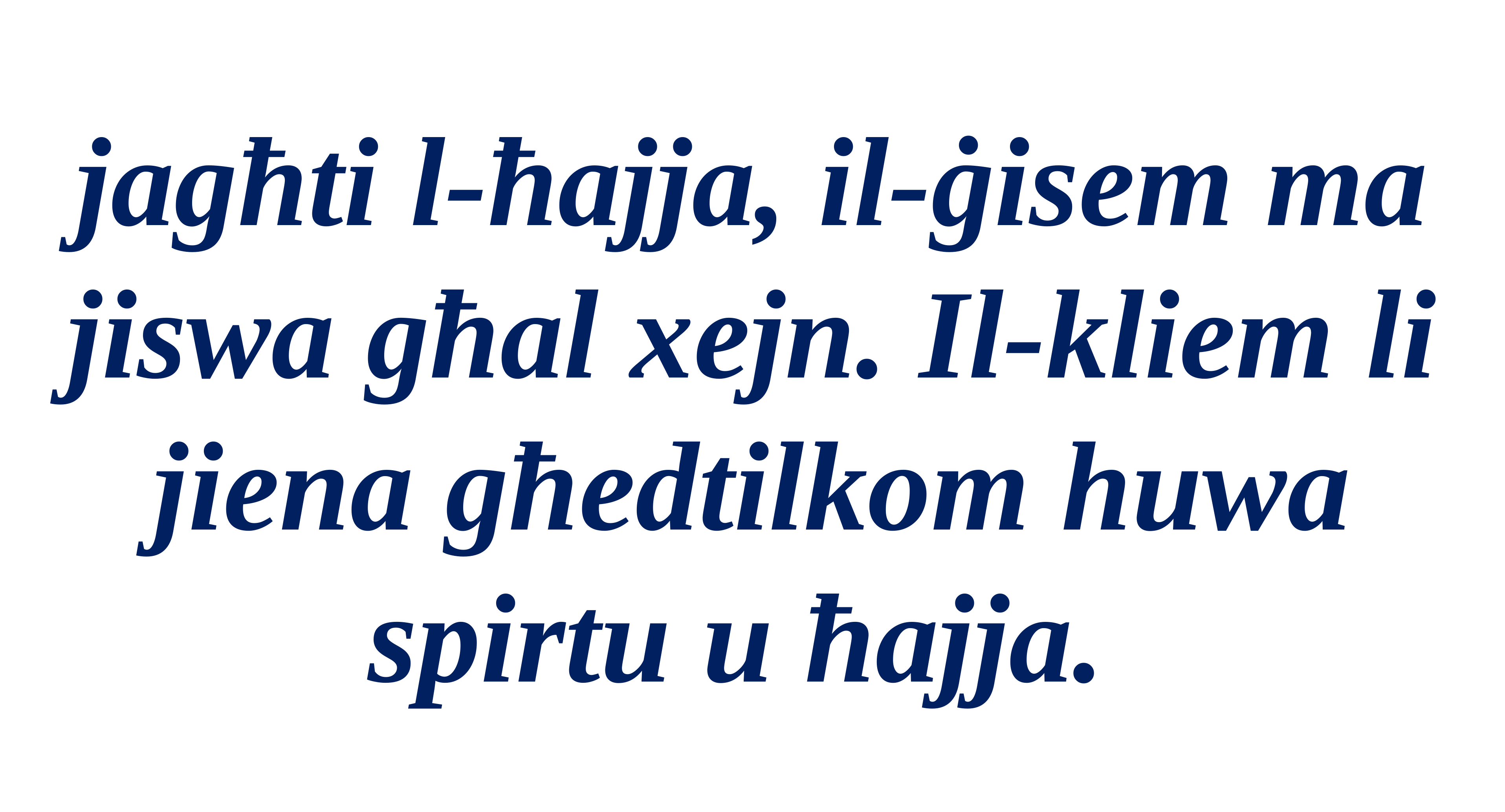

jagħti l-ħajja, il-ġisem ma jiswa għal xejn. Il-kliem li jiena għedtilkom huwa spirtu u ħajja.